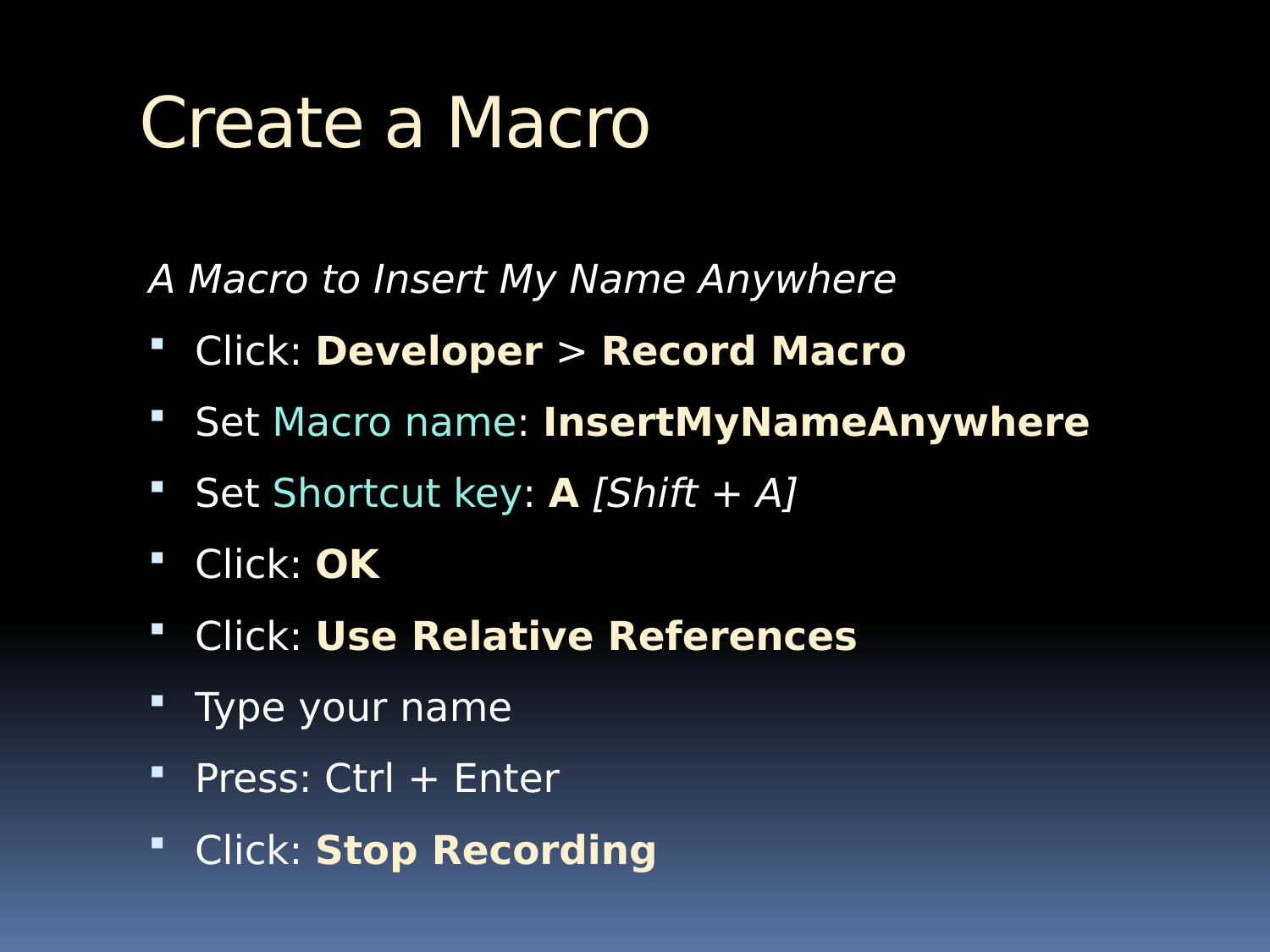

# Create a Macro
A Macro to Insert My Name Anywhere
Click: Developer > Record Macro
Set Macro name: InsertMyNameAnywhere
Set Shortcut key: A [Shift + A]
Click: OK
Click: Use Relative References
Type your name
Press: Ctrl + Enter
Click: Stop Recording